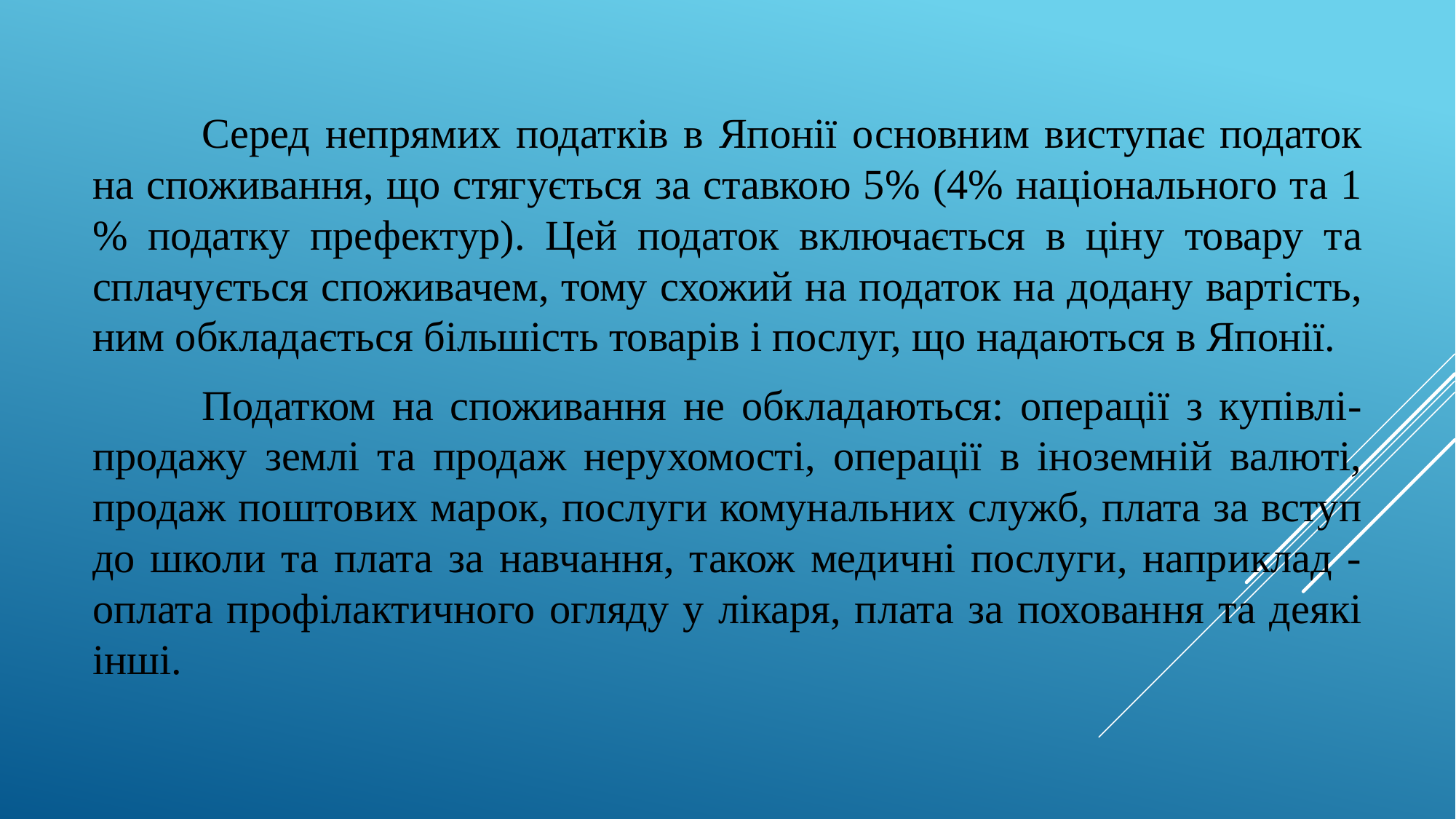

Серед непрямих податків в Японії основним виступає податок на споживання, що стягується за ставкою 5% (4% національного та 1 % податку префектур). Цей податок включається в ціну товару та сплачується споживачем, тому схожий на податок на додану вартість, ним обкладається більшість товарів і послуг, що надаються в Японії.
	Податком на споживання не обкладаються: операції з купівлі-продажу землі та продаж нерухомості, операції в іноземній валюті, продаж поштових марок, послуги комунальних служб, плата за вступ до школи та плата за навчання, також медичні послуги, наприклад - оплата профілактичного огляду у лікаря, плата за поховання та деякі інші.